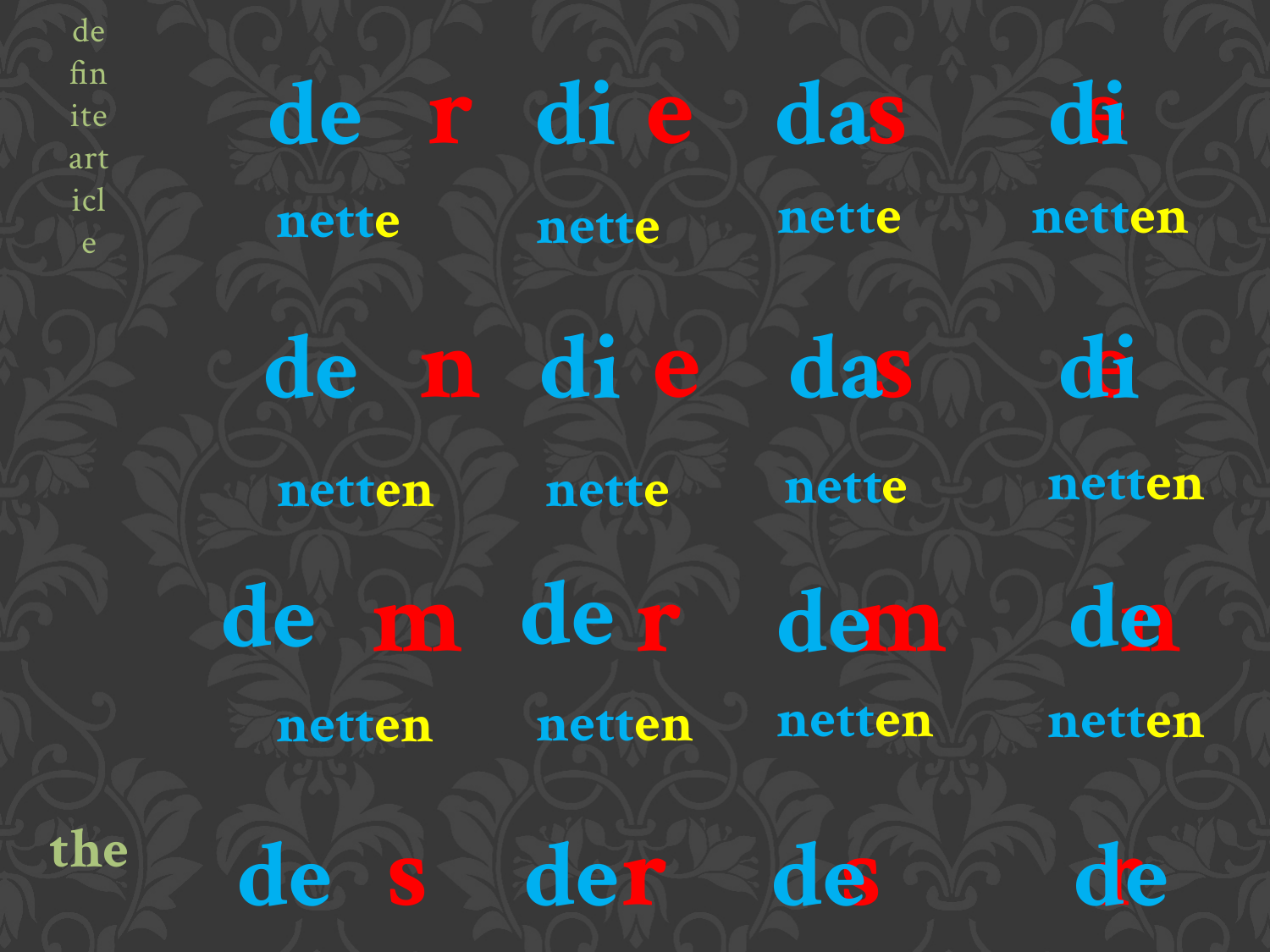

definite article
r        e        s        e

n        e        s        e

m        r        m        n

s         r        s          r
de
di
da
di
netten
nette
nette
nette
de
di
da
di
netten
nette
nette
netten
de
de
de
de
netten
netten
netten
netten
de
de
de
de
the